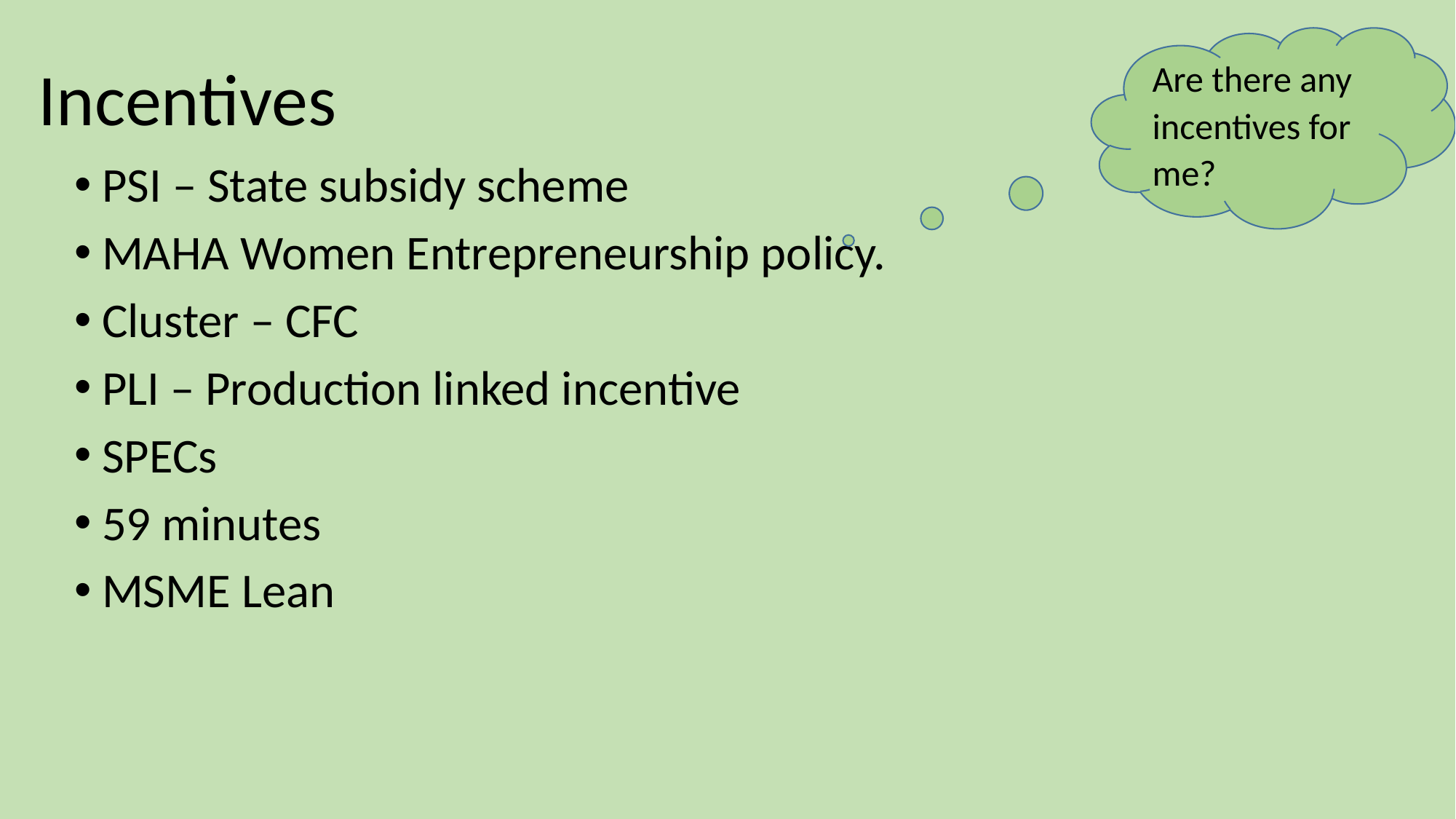

Are there any incentives for me?
# Incentives
PSI – State subsidy scheme
MAHA Women Entrepreneurship policy.
Cluster – CFC
PLI – Production linked incentive
SPECs
59 minutes
MSME Lean